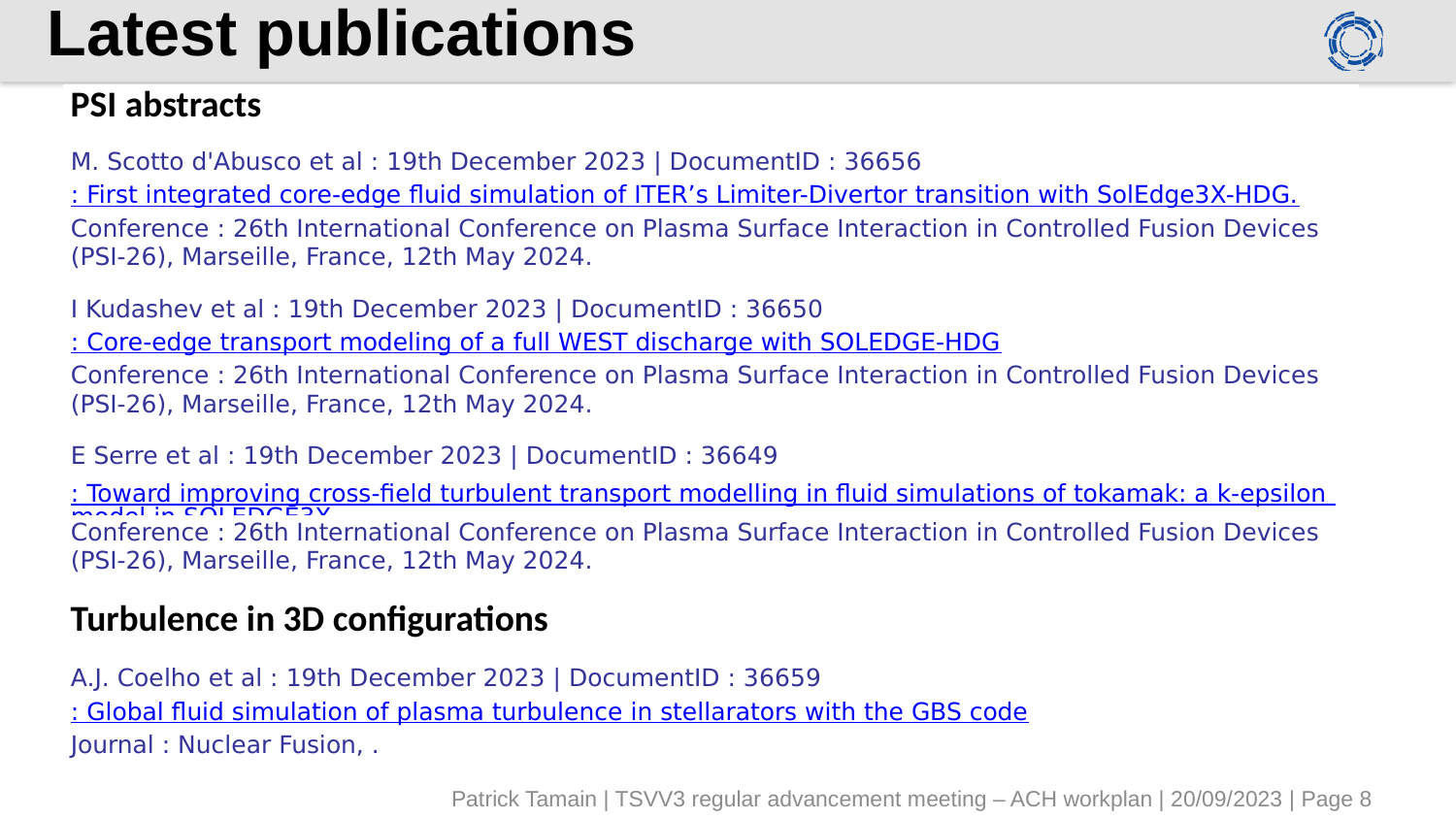

# Latest publications
| PSI abstracts |
| --- |
|  |
| M. Scotto d'Abusco et al : 19th December 2023 | DocumentID : 36656 |
| : First integrated core-edge fluid simulation of ITER’s Limiter-Divertor transition with SolEdge3X-HDG. |
| Conference : 26th International Conference on Plasma Surface Interaction in Controlled Fusion Devices (PSI-26), Marseille, France, 12th May 2024. |
|  |
| I Kudashev et al : 19th December 2023 | DocumentID : 36650 |
| : Core-edge transport modeling of a full WEST discharge with SOLEDGE-HDG |
| Conference : 26th International Conference on Plasma Surface Interaction in Controlled Fusion Devices (PSI-26), Marseille, France, 12th May 2024. |
|  |
| E Serre et al : 19th December 2023 | DocumentID : 36649 |
| : Toward improving cross-field turbulent transport modelling in fluid simulations of tokamak: a k-epsilon model in SOLEDGE3X |
| Conference : 26th International Conference on Plasma Surface Interaction in Controlled Fusion Devices (PSI-26), Marseille, France, 12th May 2024. |
|  |
| Turbulence in 3D configurations |
|  |
| A.J. Coelho et al : 19th December 2023 | DocumentID : 36659 |
| : Global fluid simulation of plasma turbulence in stellarators with the GBS code |
| Journal : Nuclear Fusion, . |

Patrick Tamain | TSVV3 regular advancement meeting – ACH workplan | 20/09/2023 | Page 8